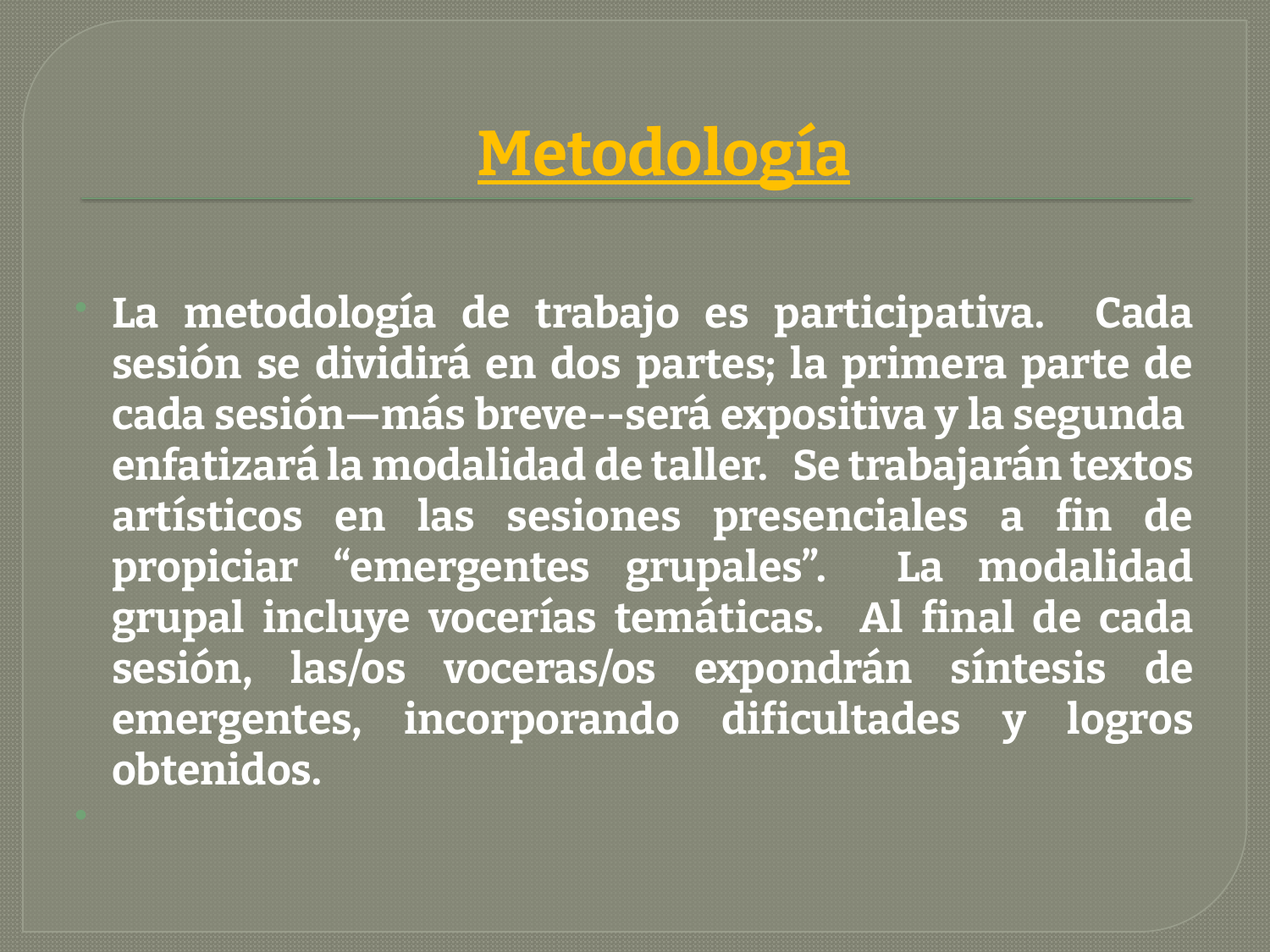

Metodología

La metodología de trabajo es participativa.  Cada sesión se dividirá en dos partes; la primera parte de cada sesión—más breve--será expositiva y la segunda  enfatizará la modalidad de taller.   Se trabajarán textos artísticos en las sesiones presenciales a fin de propiciar “emergentes grupales”.  La modalidad grupal incluye vocerías temáticas.  Al final de cada sesión, las/os voceras/os expondrán síntesis de emergentes, incorporando dificultades y logros obtenidos.